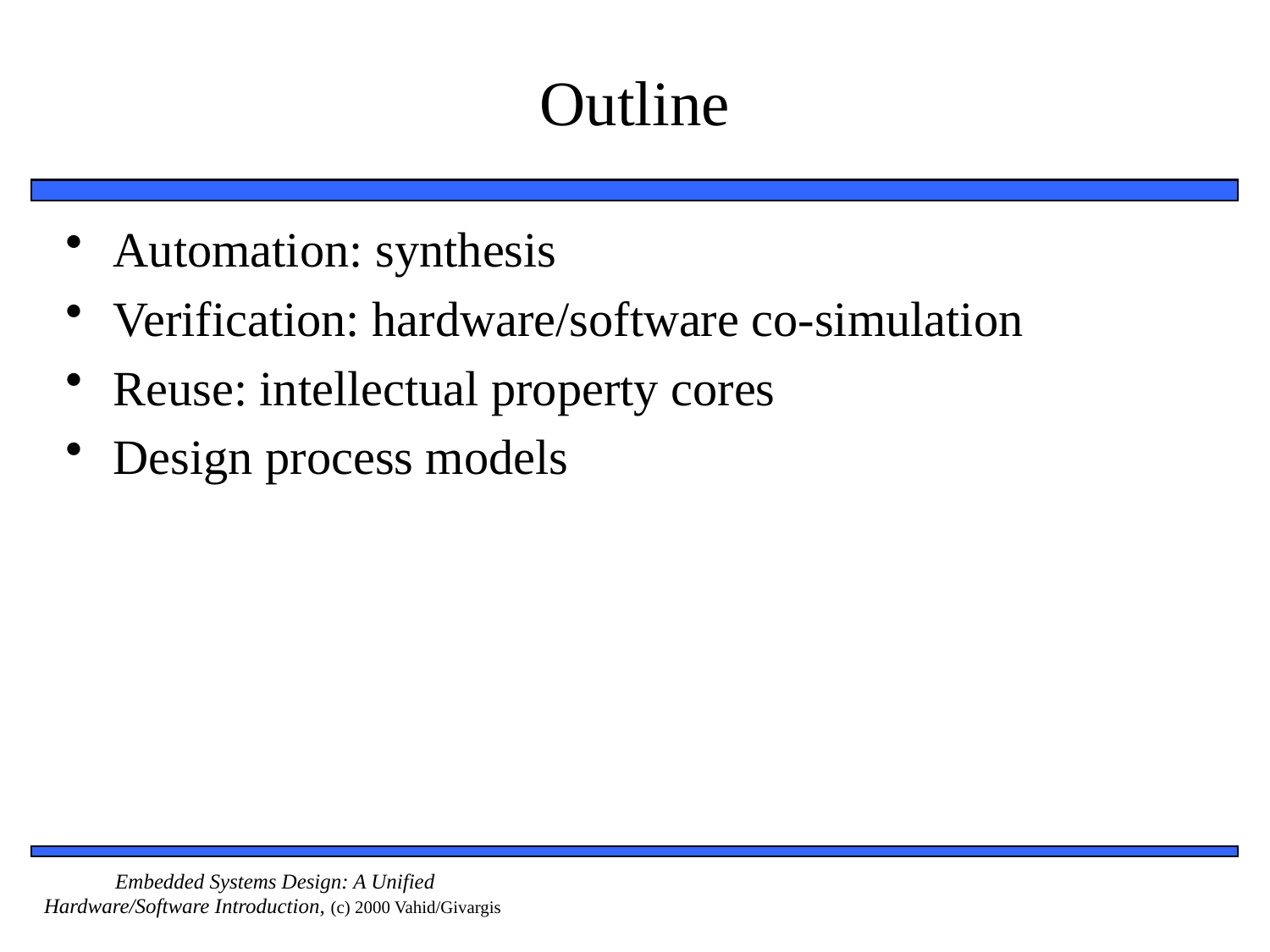

# Outline
Automation: synthesis
Verification: hardware/software co-simulation
Reuse: intellectual property cores
Design process models

2